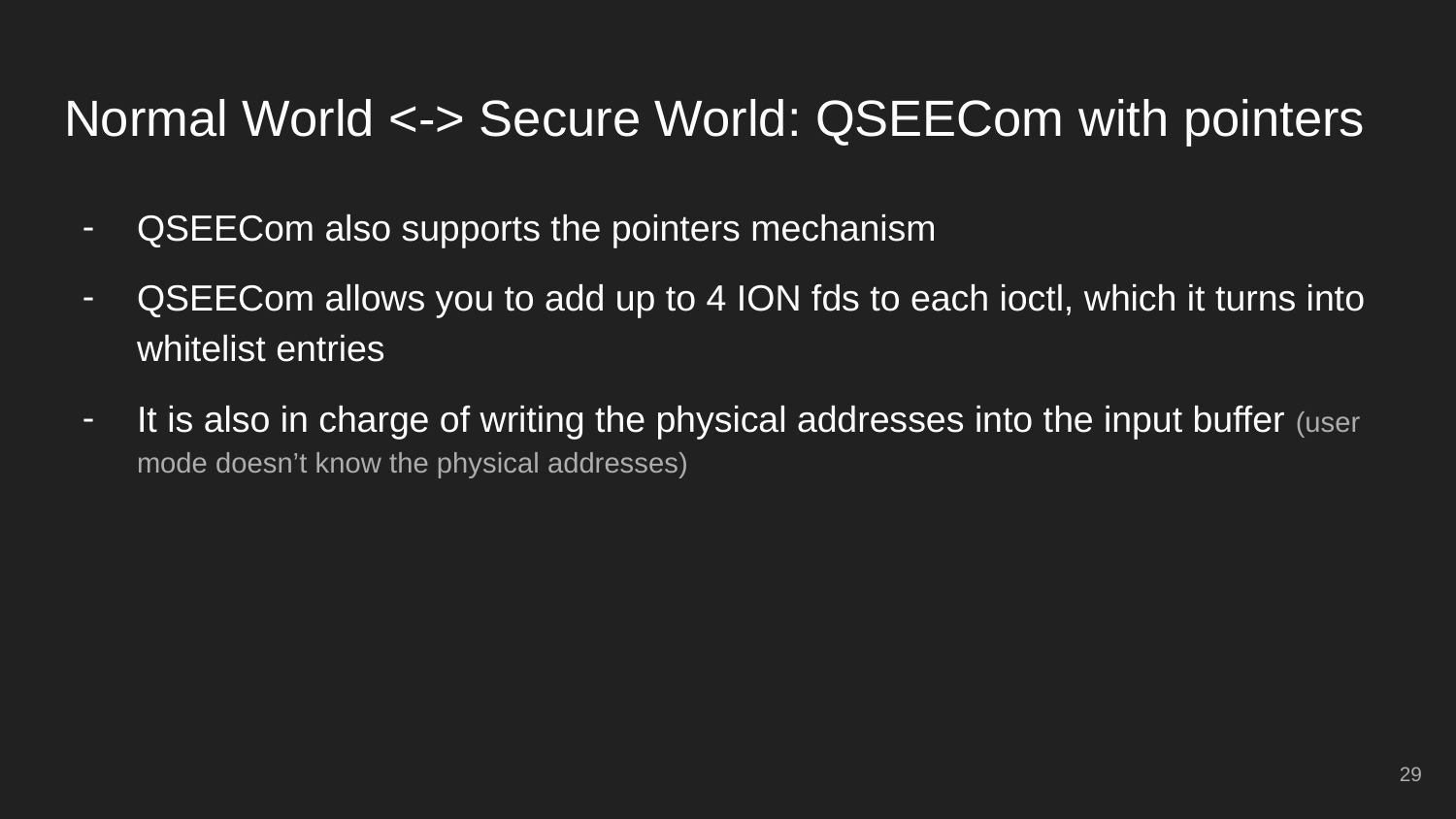

# Normal World <-> Secure World: QSEECom with pointers

QSEECom also supports the pointers mechanism
QSEECom allows you to add up to 4 ION fds to each ioctl, which it turns into whitelist entries
It is also in charge of writing the physical addresses into the input buffer (user mode doesn’t know the physical addresses)
29